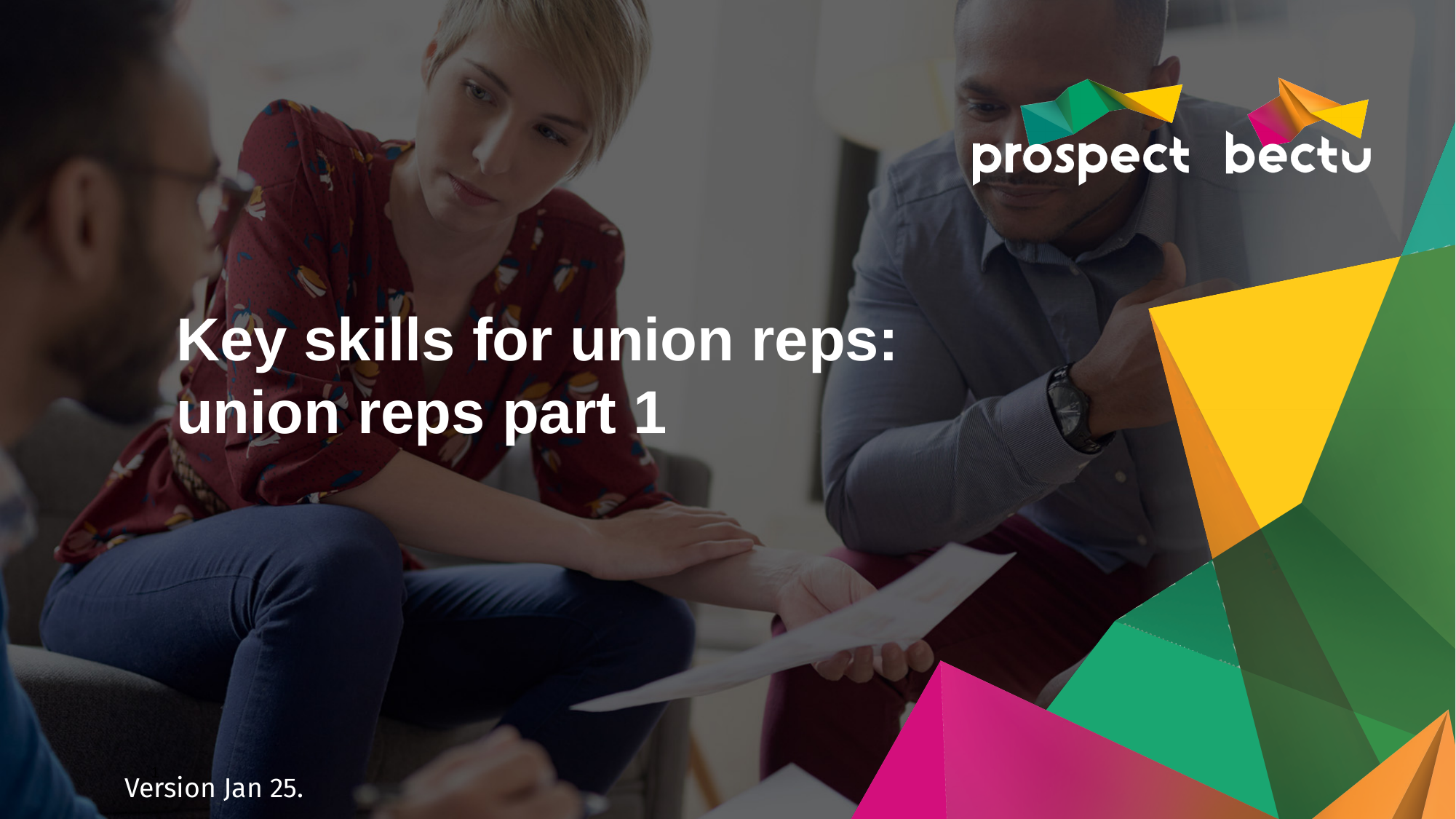

# Key skills for union reps: union reps part 1
Version Jan 25.